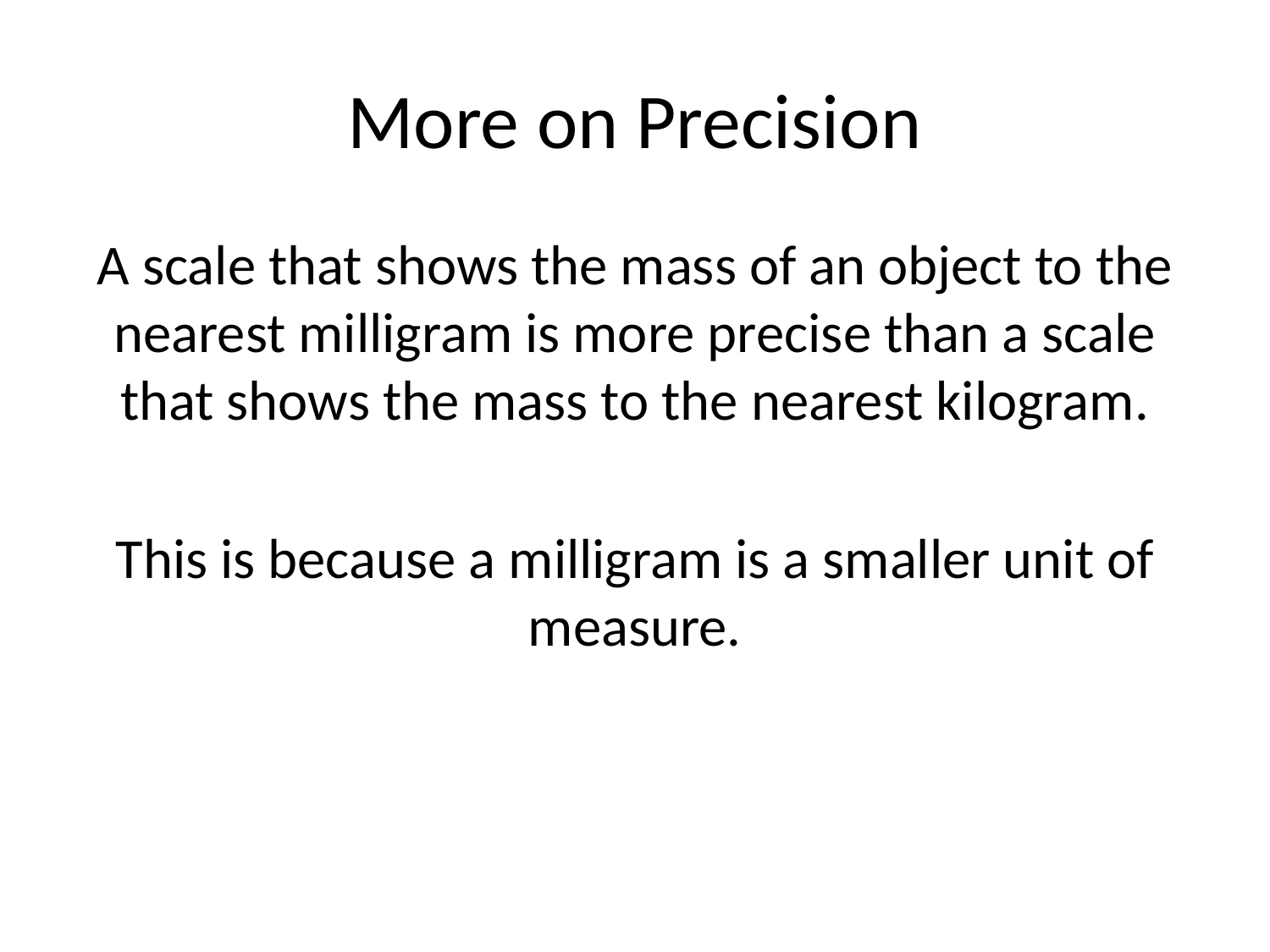

# More on Precision
A scale that shows the mass of an object to the nearest milligram is more precise than a scale that shows the mass to the nearest kilogram.

This is because a milligram is a smaller unit of measure.